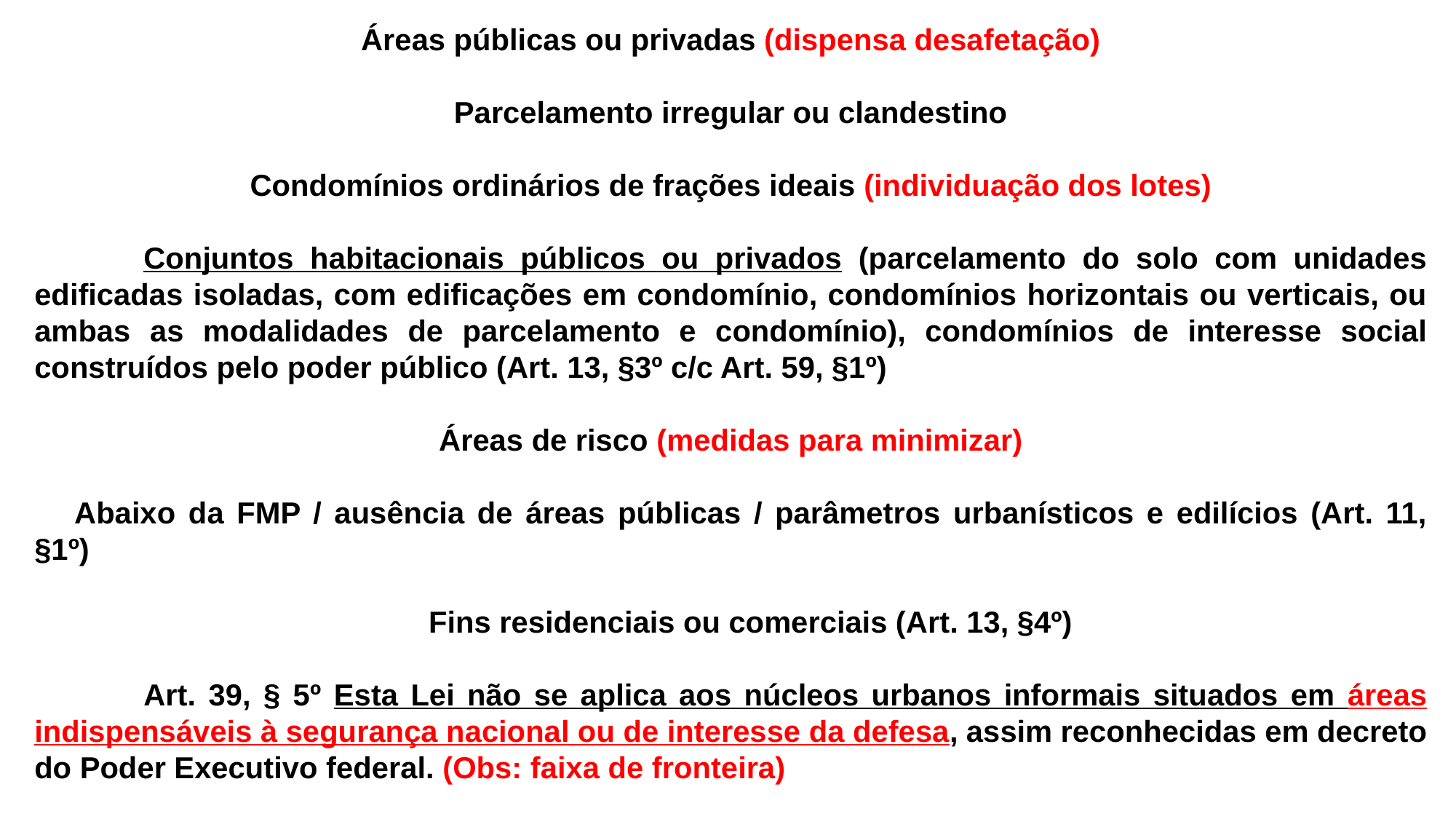

Áreas públicas ou privadas (dispensa desafetação)

Parcelamento irregular ou clandestino

Condomínios ordinários de frações ideais (individuação dos lotes)

	Conjuntos habitacionais públicos ou privados (parcelamento do solo com unidades edificadas isoladas, com edificações em condomínio, condomínios horizontais ou verticais, ou ambas as modalidades de parcelamento e condomínio), condomínios de interesse social construídos pelo poder público (Art. 13, §3º c/c Art. 59, §1º)

Áreas de risco (medidas para minimizar)

Abaixo da FMP / ausência de áreas públicas / parâmetros urbanísticos e edilícios (Art. 11, §1º)

Fins residenciais ou comerciais (Art. 13, §4º)

	Art. 39, § 5º Esta Lei não se aplica aos núcleos urbanos informais situados em áreas indispensáveis à segurança nacional ou de interesse da defesa, assim reconhecidas em decreto do Poder Executivo federal. (Obs: faixa de fronteira)